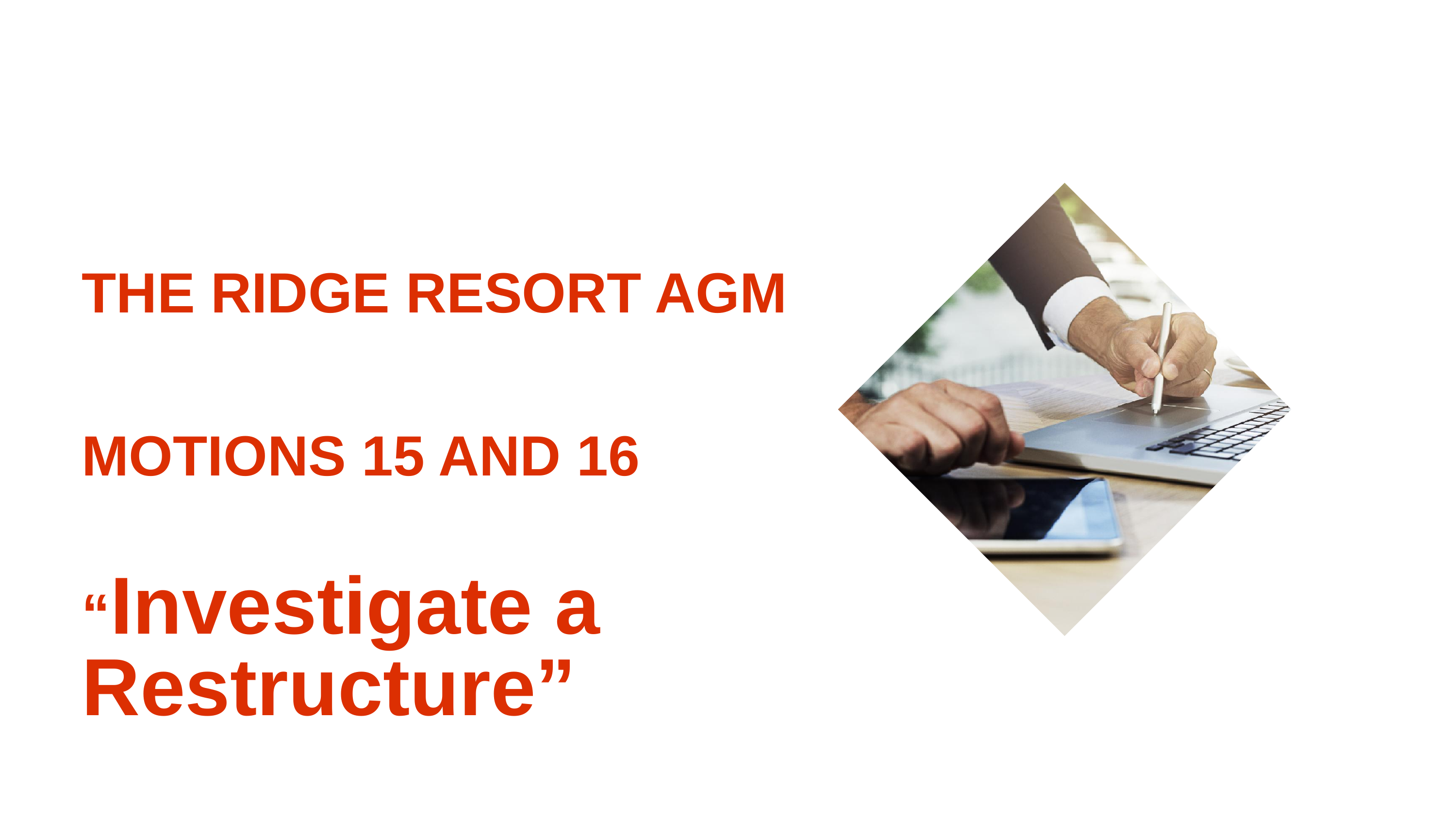

THE RIDGE RESORT AGM
MOTIONS 15 AND 16

“Investigate a         Restructure”